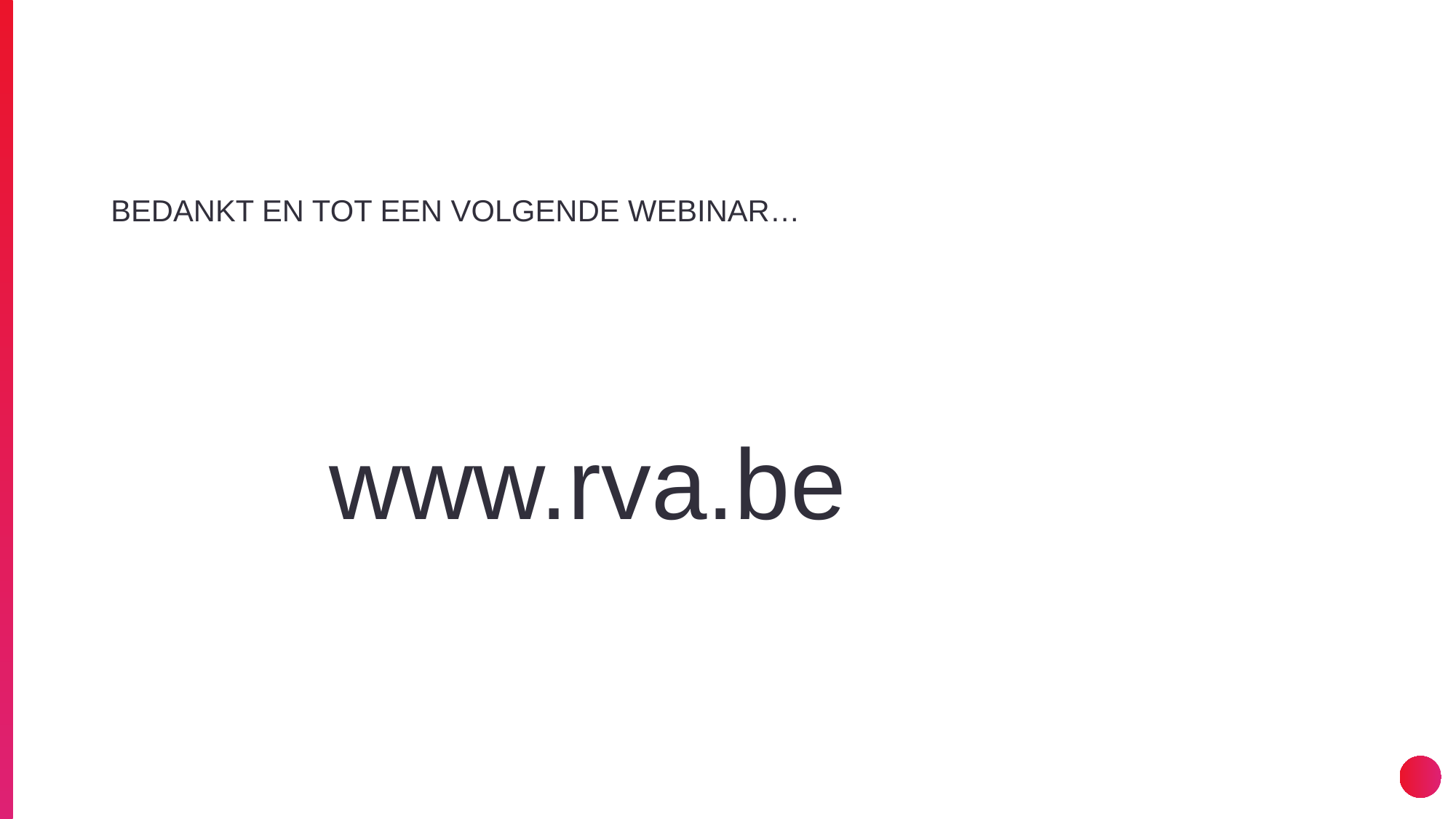

BEDANKT EN TOT EEN VOLGENDE WEBINAR…

		www.rva.be